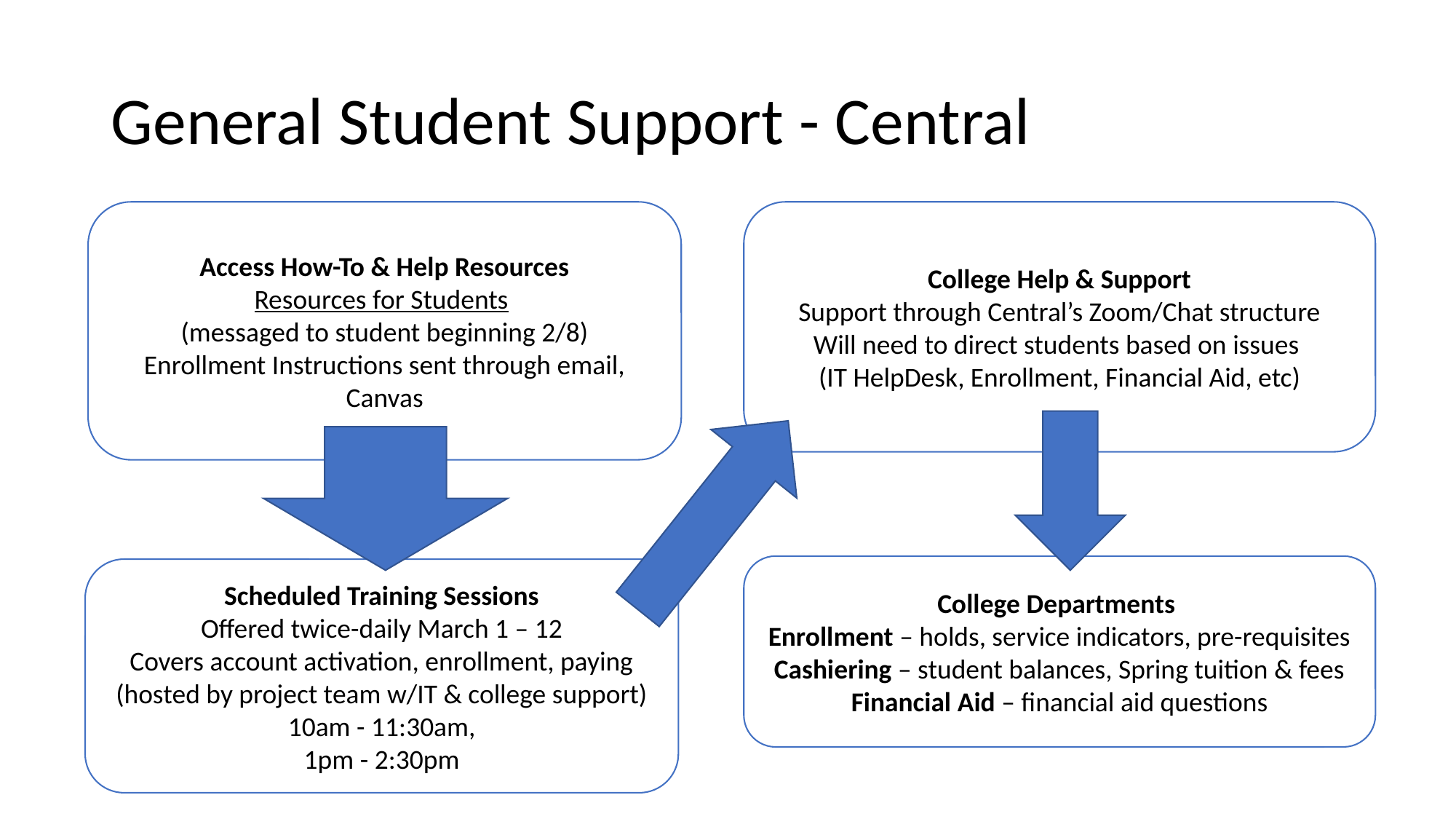

# General Student Support - Central
College Help & Support
Support through Central’s Zoom/Chat structure
Will need to direct students based on issues
(IT HelpDesk, Enrollment, Financial Aid, etc)
Access How-To & Help Resources
Resources for Students
(messaged to student beginning 2/8)
Enrollment Instructions sent through email, Canvas

College Departments
Enrollment – holds, service indicators, pre-requisites
Cashiering – student balances, Spring tuition & fees
Financial Aid – financial aid questions
Scheduled Training Sessions
Offered twice-daily March 1 – 12
Covers account activation, enrollment, paying
(hosted by project team w/IT & college support)
10am - 11:30am,
1pm - 2:30pm